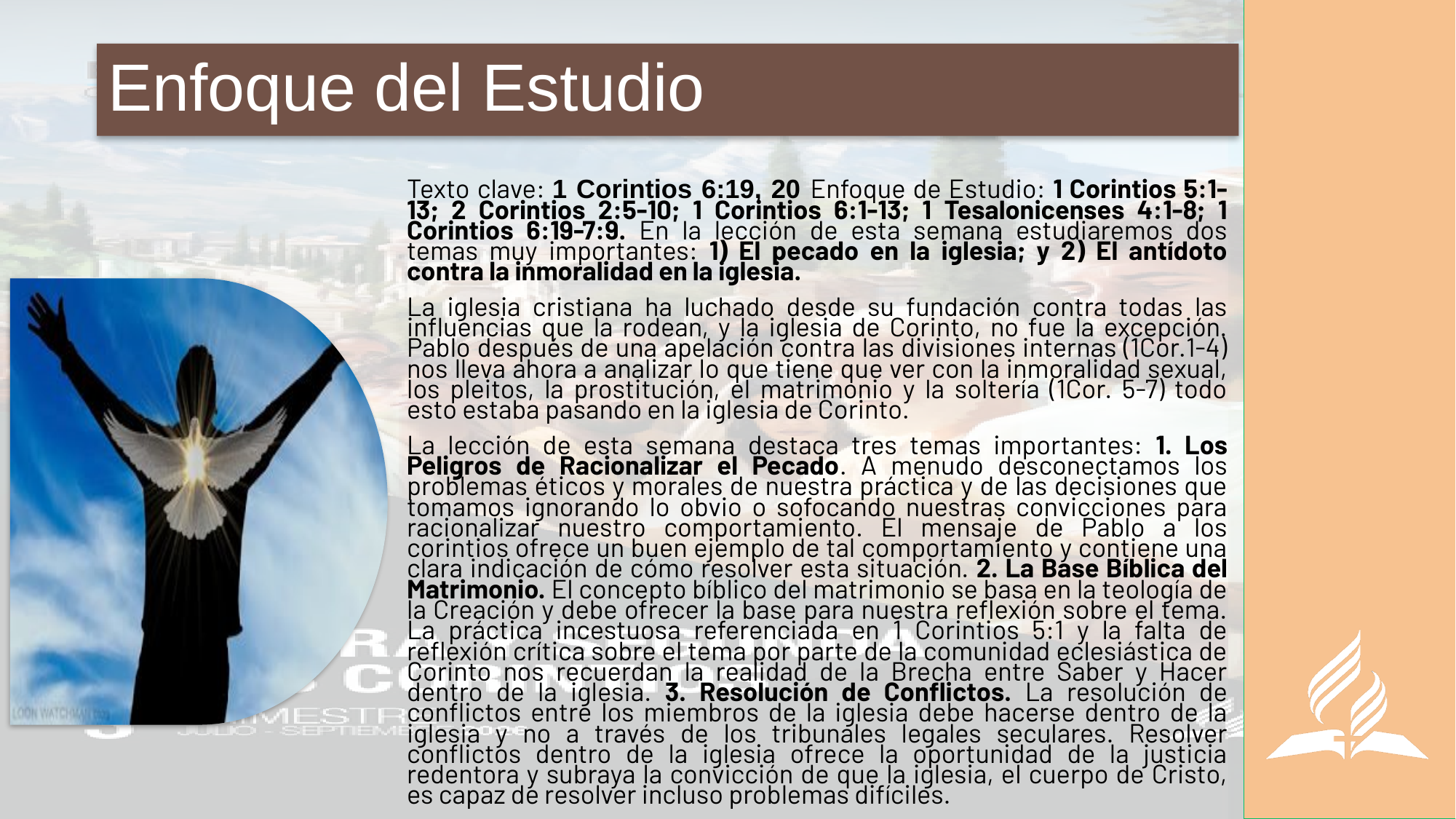

# Enfoque del Estudio
Texto clave: 1 Corintios 6:19, 20 Enfoque de Estudio: 1 Corintios 5:1-13; 2 Corintios 2:5-10; 1 Corintios 6:1-13; 1 Tesalonicenses 4:1-8; 1 Corintios 6:19-7:9. En la lección de esta semana estudiaremos dos temas muy importantes: 1) El pecado en la iglesia; y 2) El antídoto contra la inmoralidad en la iglesia.
La iglesia cristiana ha luchado desde su fundación contra todas las influencias que la rodean, y la iglesia de Corinto, no fue la excepción. Pablo después de una apelación contra las divisiones internas (1Cor.1-4) nos lleva ahora a analizar lo que tiene que ver con la inmoralidad sexual, los pleitos, la prostitución, el matrimonio y la soltería (1Cor. 5-7) todo esto estaba pasando en la iglesia de Corinto.
La lección de esta semana destaca tres temas importantes: 1. Los Peligros de Racionalizar el Pecado. A menudo desconectamos los problemas éticos y morales de nuestra práctica y de las decisiones que tomamos ignorando lo obvio o sofocando nuestras convicciones para racionalizar nuestro comportamiento. El mensaje de Pablo a los corintios ofrece un buen ejemplo de tal comportamiento y contiene una clara indicación de cómo resolver esta situación. 2. La Base Bíblica del Matrimonio. El concepto bíblico del matrimonio se basa en la teología de la Creación y debe ofrecer la base para nuestra reflexión sobre el tema. La práctica incestuosa referenciada en 1 Corintios 5:1 y la falta de reflexión crítica sobre el tema por parte de la comunidad eclesiástica de Corinto nos recuerdan la realidad de la Brecha entre Saber y Hacer dentro de la iglesia. 3. Resolución de Conflictos. La resolución de conflictos entre los miembros de la iglesia debe hacerse dentro de la iglesia y no a través de los tribunales legales seculares. Resolver conflictos dentro de la iglesia ofrece la oportunidad de la justicia redentora y subraya la convicción de que la iglesia, el cuerpo de Cristo, es capaz de resolver incluso problemas difíciles.